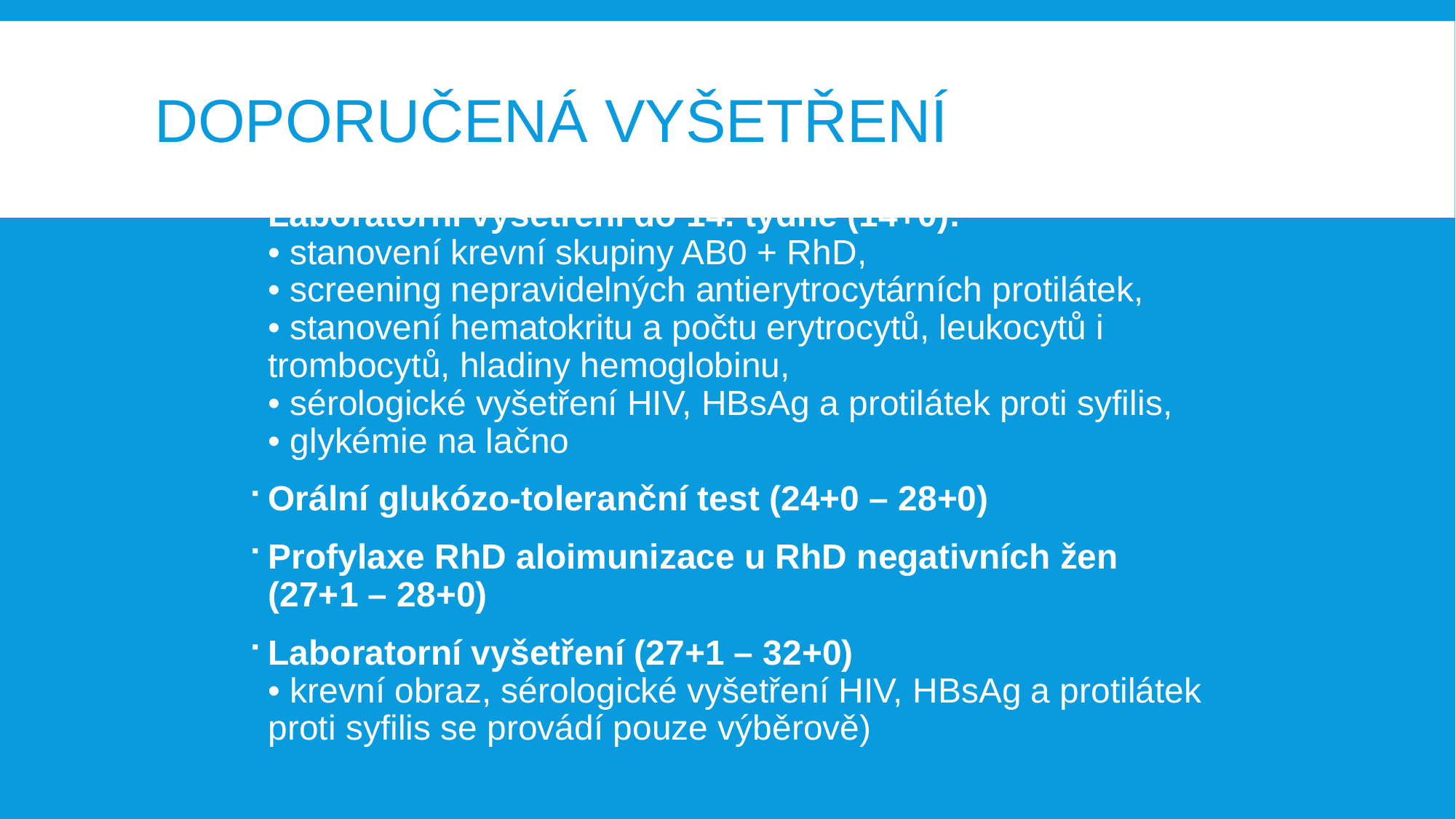

# Doporučená vyšetření
Laboratorní vyšetření do 14. týdne (14+0):
• stanovení krevní skupiny AB0 + RhD,
• screening nepravidelných antierytrocytárních protilátek,
• stanovení hematokritu a počtu erytrocytů, leukocytů i trombocytů, hladiny hemoglobinu,
• sérologické vyšetření HIV, HBsAg a protilátek proti syfilis,
• glykémie na lačno
Orální glukózo-toleranční test (24+0 – 28+0)
Profylaxe RhD aloimunizace u RhD negativních žen (27+1 – 28+0)
Laboratorní vyšetření (27+1 – 32+0)
• krevní obraz, sérologické vyšetření HIV, HBsAg a protilátek proti syfilis se provádí pouze výběrově)